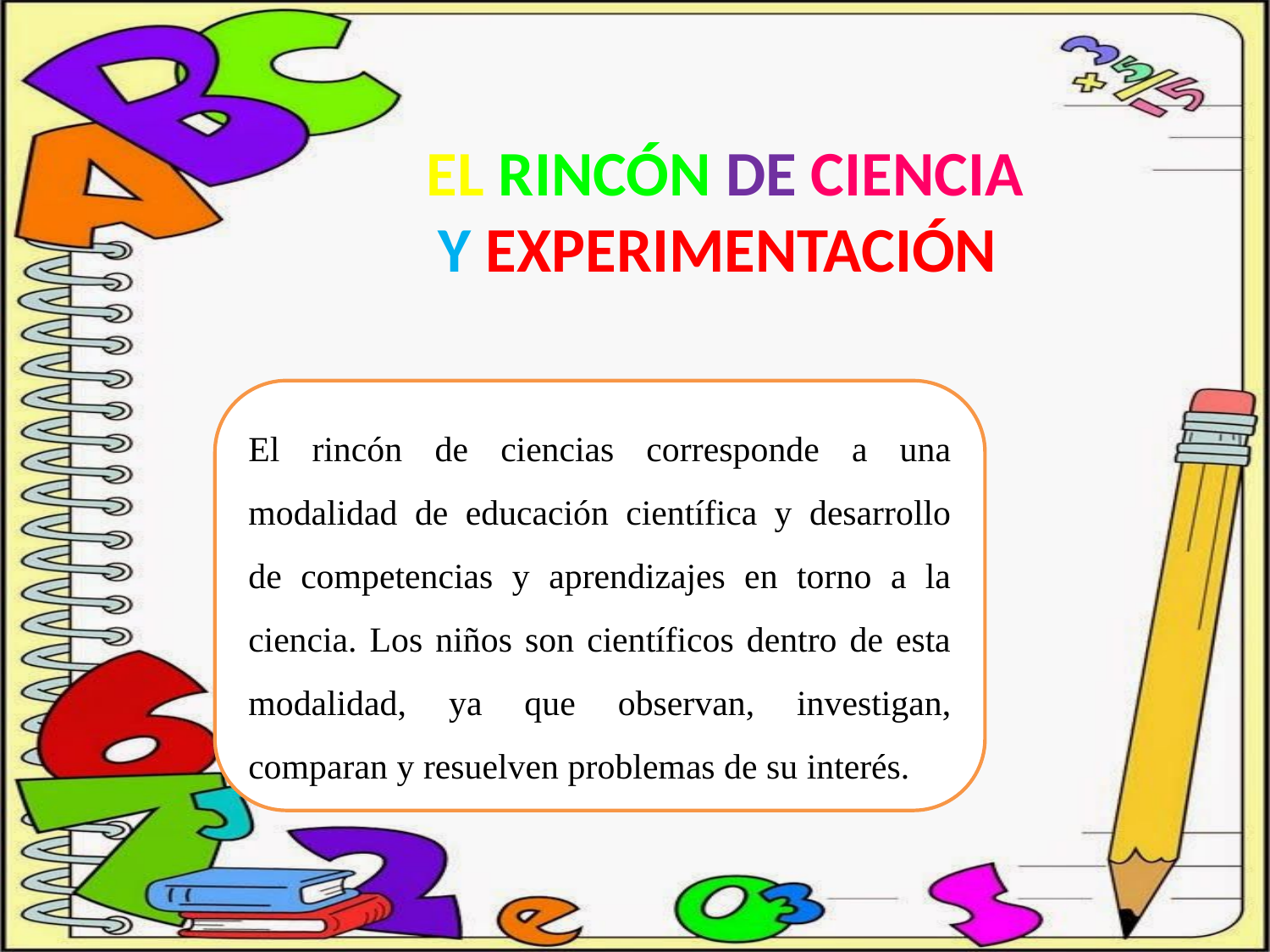

El rincón de ciencia y experimentación
El rincón de ciencias corresponde a una modalidad de educación científica y desarrollo de competencias y aprendizajes en torno a la ciencia. Los niños son científicos dentro de esta modalidad, ya que observan, investigan, comparan y resuelven problemas de su interés.